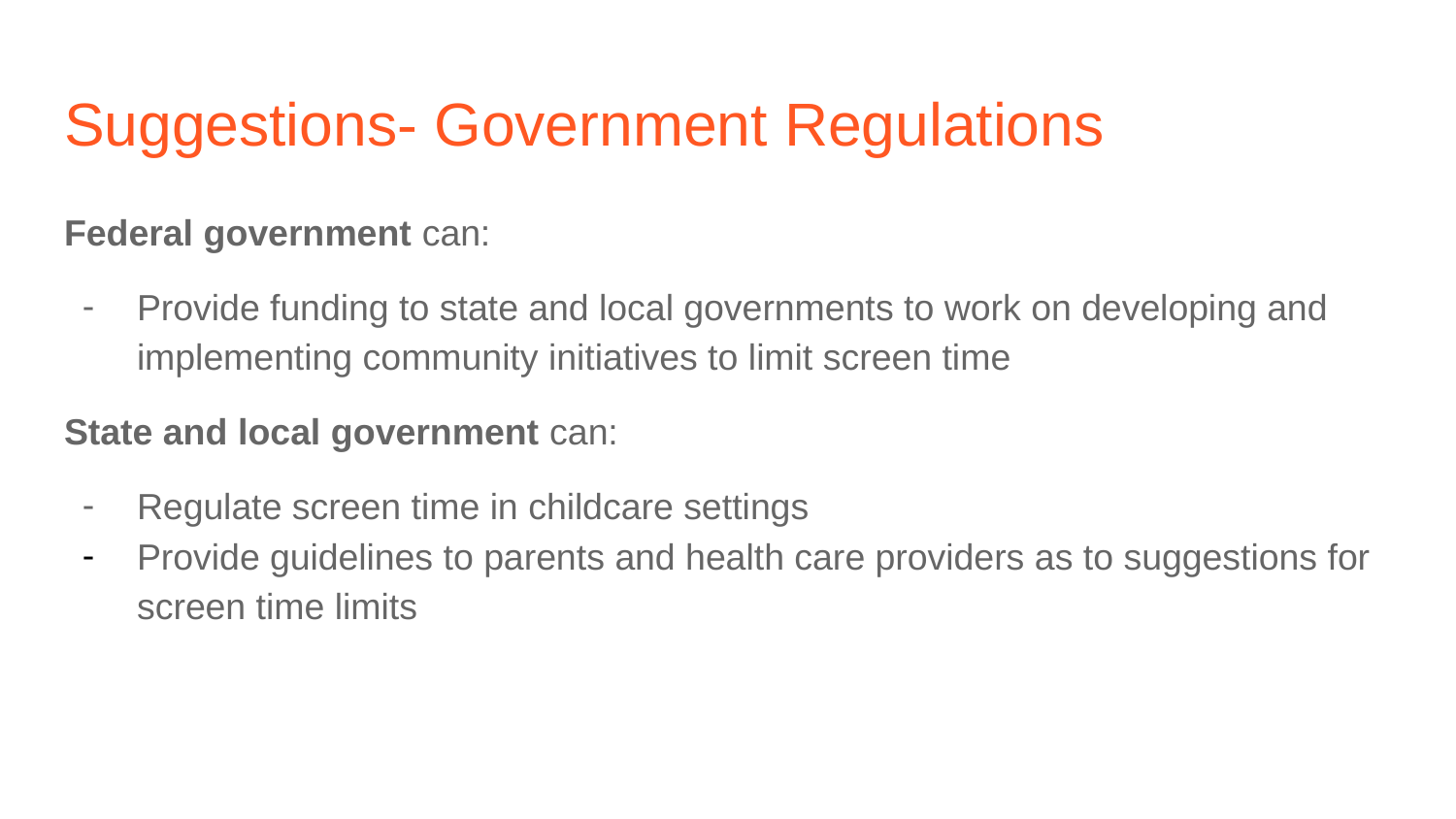

# Suggestions- Government Regulations
Federal government can:
Provide funding to state and local governments to work on developing and implementing community initiatives to limit screen time
State and local government can:
Regulate screen time in childcare settings
Provide guidelines to parents and health care providers as to suggestions for screen time limits